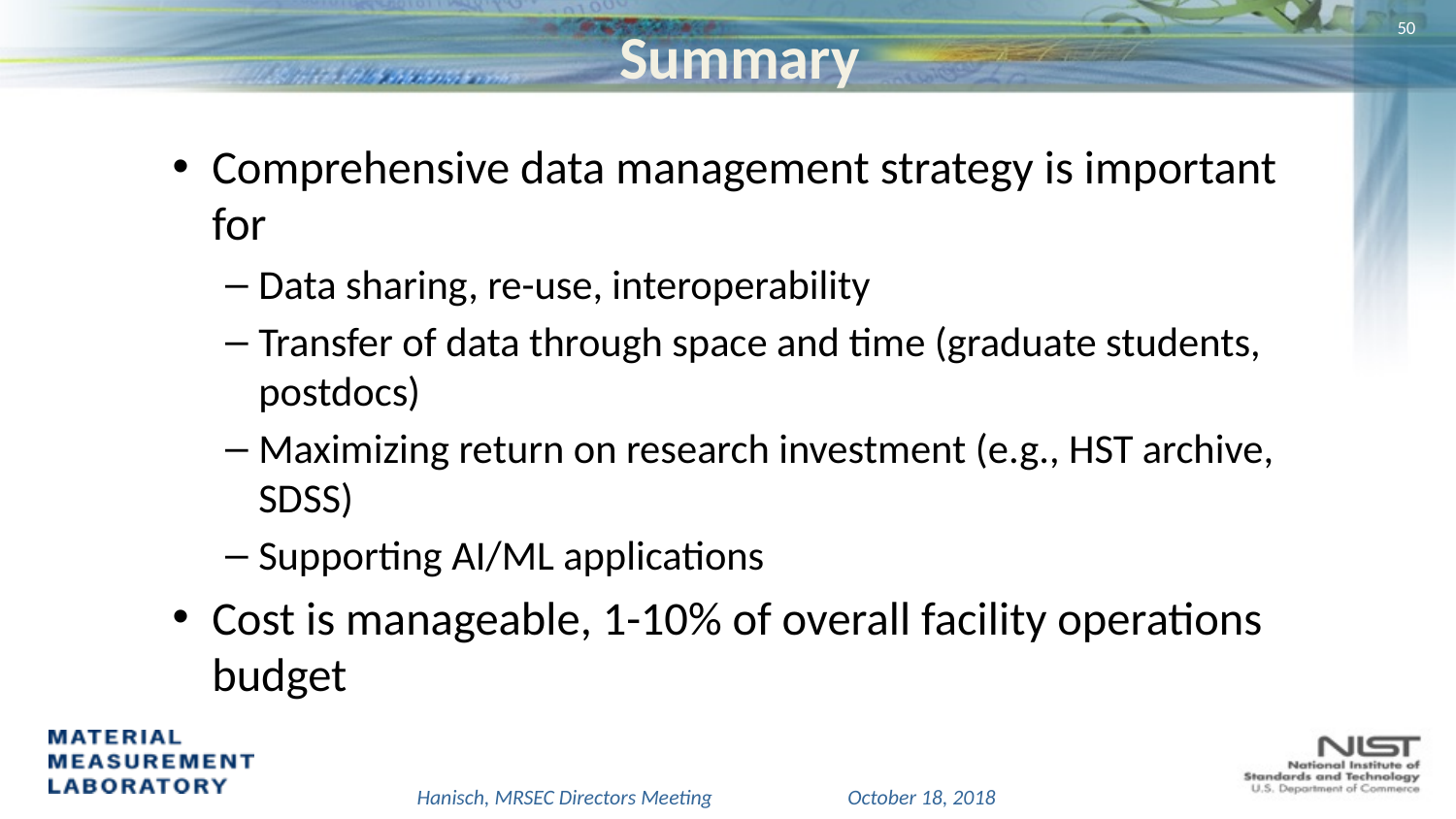

# Summary
50
Comprehensive data management strategy is important for
Data sharing, re-use, interoperability
Transfer of data through space and time (graduate students, postdocs)
Maximizing return on research investment (e.g., HST archive, SDSS)
Supporting AI/ML applications
Cost is manageable, 1-10% of overall facility operations budget